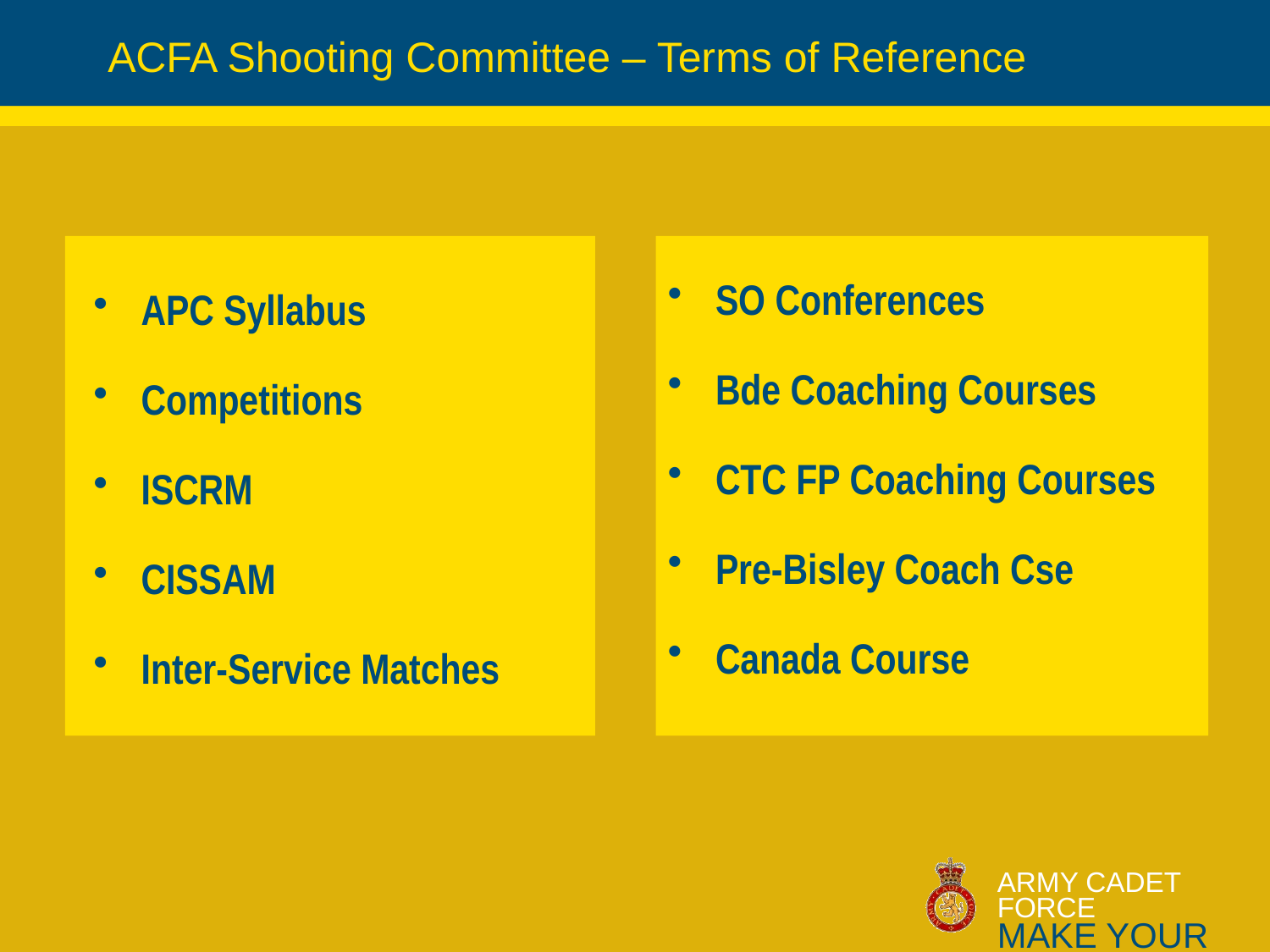

ACFA Shooting Committee – Terms of Reference

APC Syllabus
Competitions
ISCRM
CISSAM
Inter-Service Matches
SO Conferences
Bde Coaching Courses
CTC FP Coaching Courses
Pre-Bisley Coach Cse
Canada Course